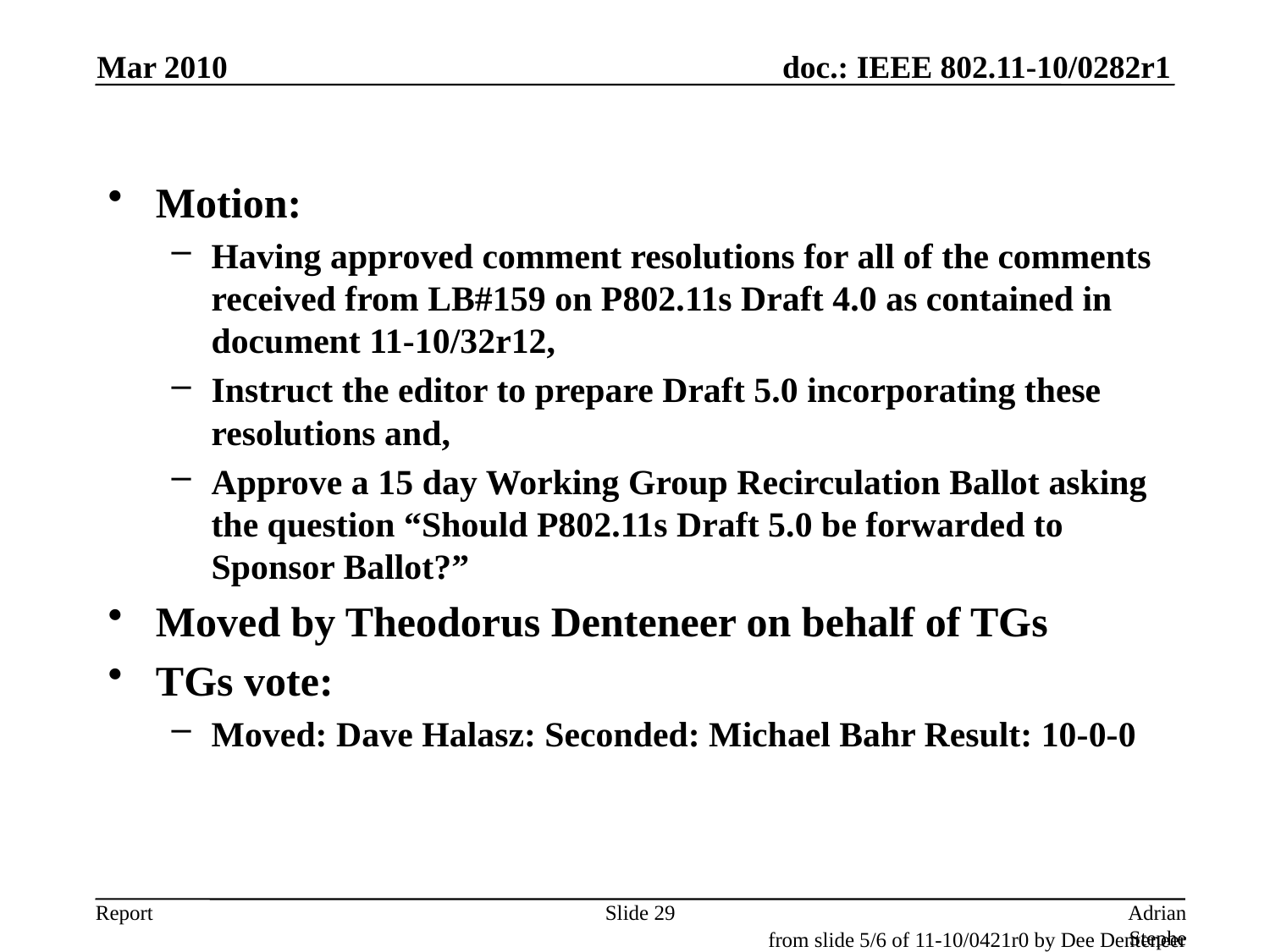

Mar 2010
Motion:
Having approved comment resolutions for all of the comments received from LB#159 on P802.11s Draft 4.0 as contained in document 11-10/32r12,
Instruct the editor to prepare Draft 5.0 incorporating these resolutions and,
Approve a 15 day Working Group Recirculation Ballot asking the question “Should P802.11s Draft 5.0 be forwarded to Sponsor Ballot?”
Moved by Theodorus Denteneer on behalf of TGs
TGs vote:
Moved: Dave Halasz: Seconded: Michael Bahr Result: 10-0-0
Slide 29
Adrian Stephens, Intel Corporation
from slide 5/6 of 11-10/0421r0 by Dee Denteneer